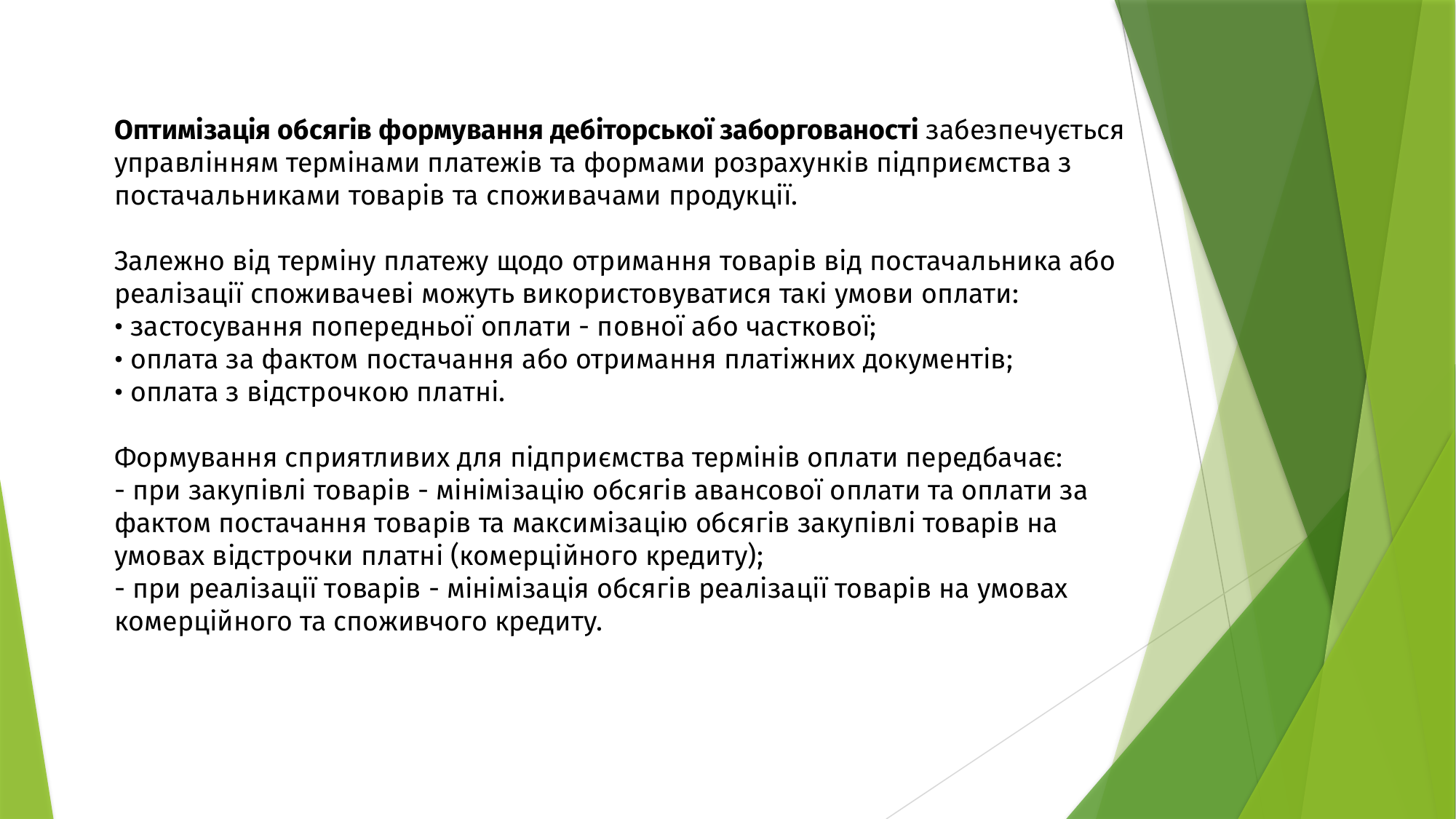

Оптимізація обсягів формування дебіторської заборгованості забезпечується управлінням термінами платежів та формами розрахунків підприємства з постачальниками товарів та споживачами продукції.

Залежно від терміну платежу щодо отримання товарів від постачальника або реалізації споживачеві можуть використовуватися такі умови оплати:
• застосування попередньої оплати - повної або часткової;
• оплата за фактом постачання або отримання платіжних документів;
• оплата з відстрочкою платні.

Формування сприятливих для підприємства термінів оплати передбачає:
- при закупівлі товарів - мінімізацію обсягів авансової оплати та оплати за фактом постачання товарів та максимізацію обсягів закупівлі товарів на умовах відстрочки платні (комерційного кредиту);
- при реалізації товарів - мінімізація обсягів реалізації товарів на умовах комерційного та споживчого кредиту.